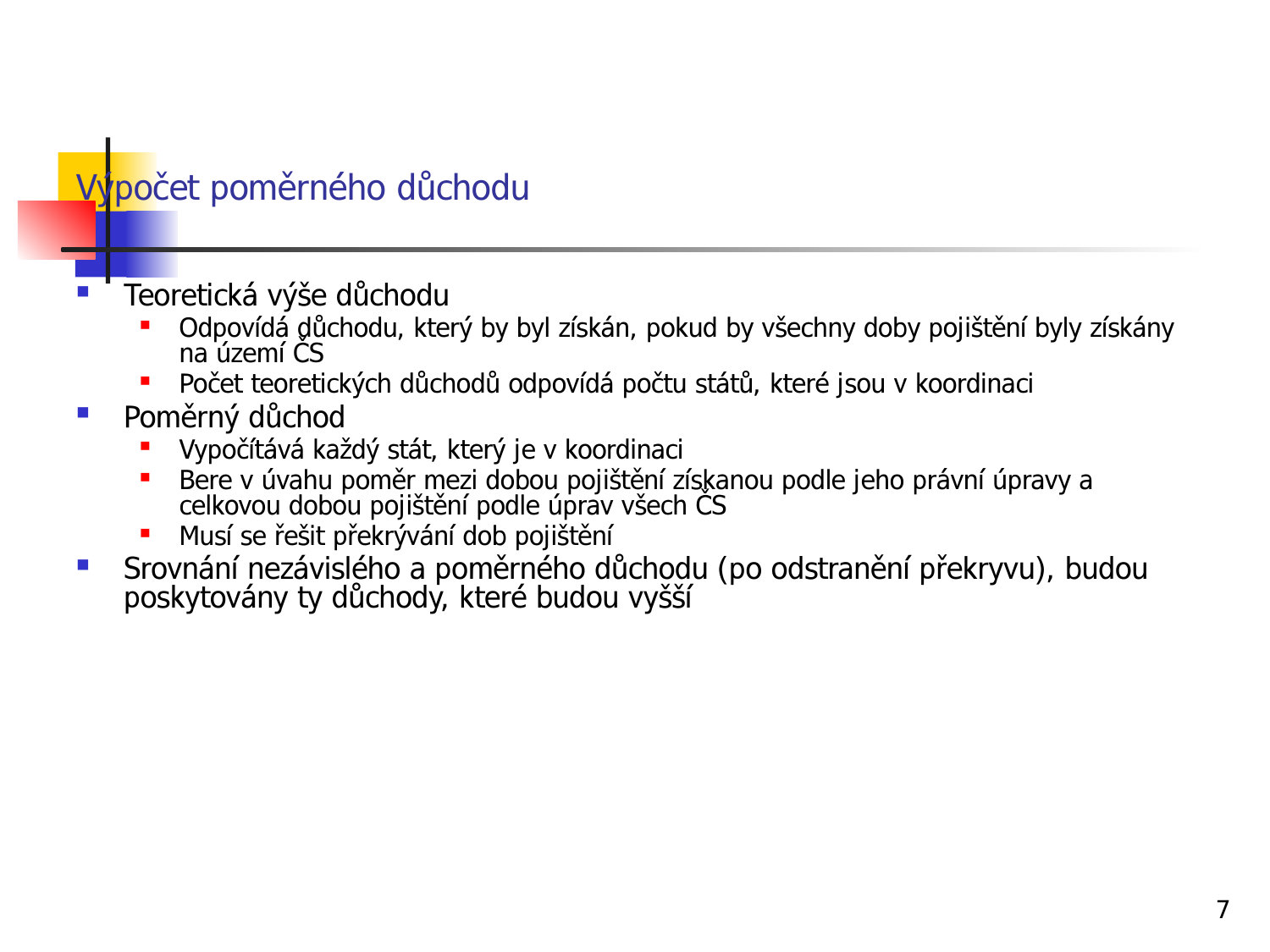

# Výpočet poměrného důchodu

Teoretická výše důchodu
Odpovídá důchodu, který by byl získán, pokud by všechny doby pojištění byly získány na území ČS
Počet teoretických důchodů odpovídá počtu států, které jsou v koordinaci
Poměrný důchod
Vypočítává každý stát, který je v koordinaci
Bere v úvahu poměr mezi dobou pojištění získanou podle jeho právní úpravy a celkovou dobou pojištění podle úprav všech ČS
Musí se řešit překrývání dob pojištění
Srovnání nezávislého a poměrného důchodu (po odstranění překryvu), budou poskytovány ty důchody, které budou vyšší

7